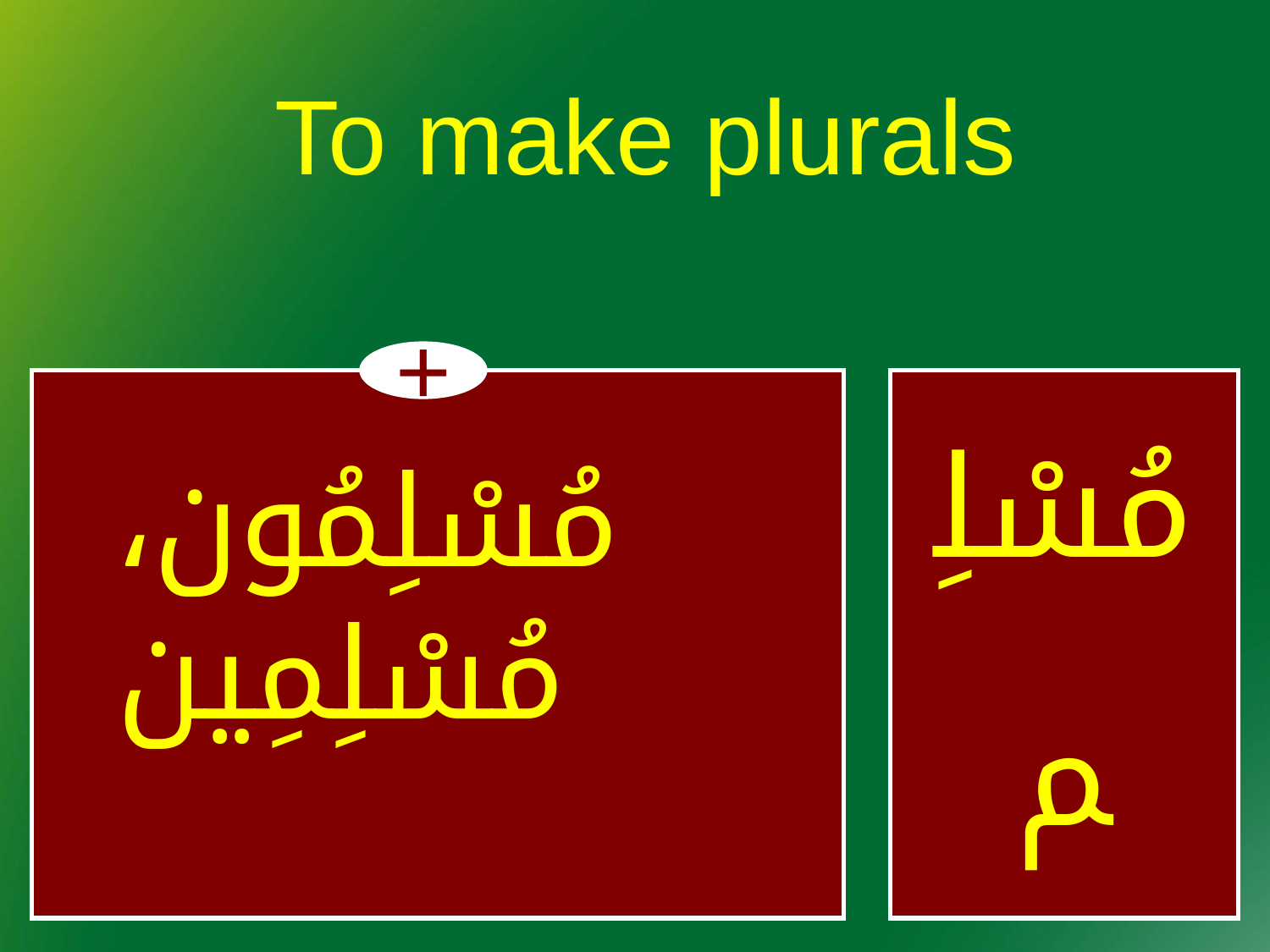

# To make plurals
+
|  |  | مُسْلِم |
| --- | --- | --- |
مُسْلِمُون، مُسْلِمِين